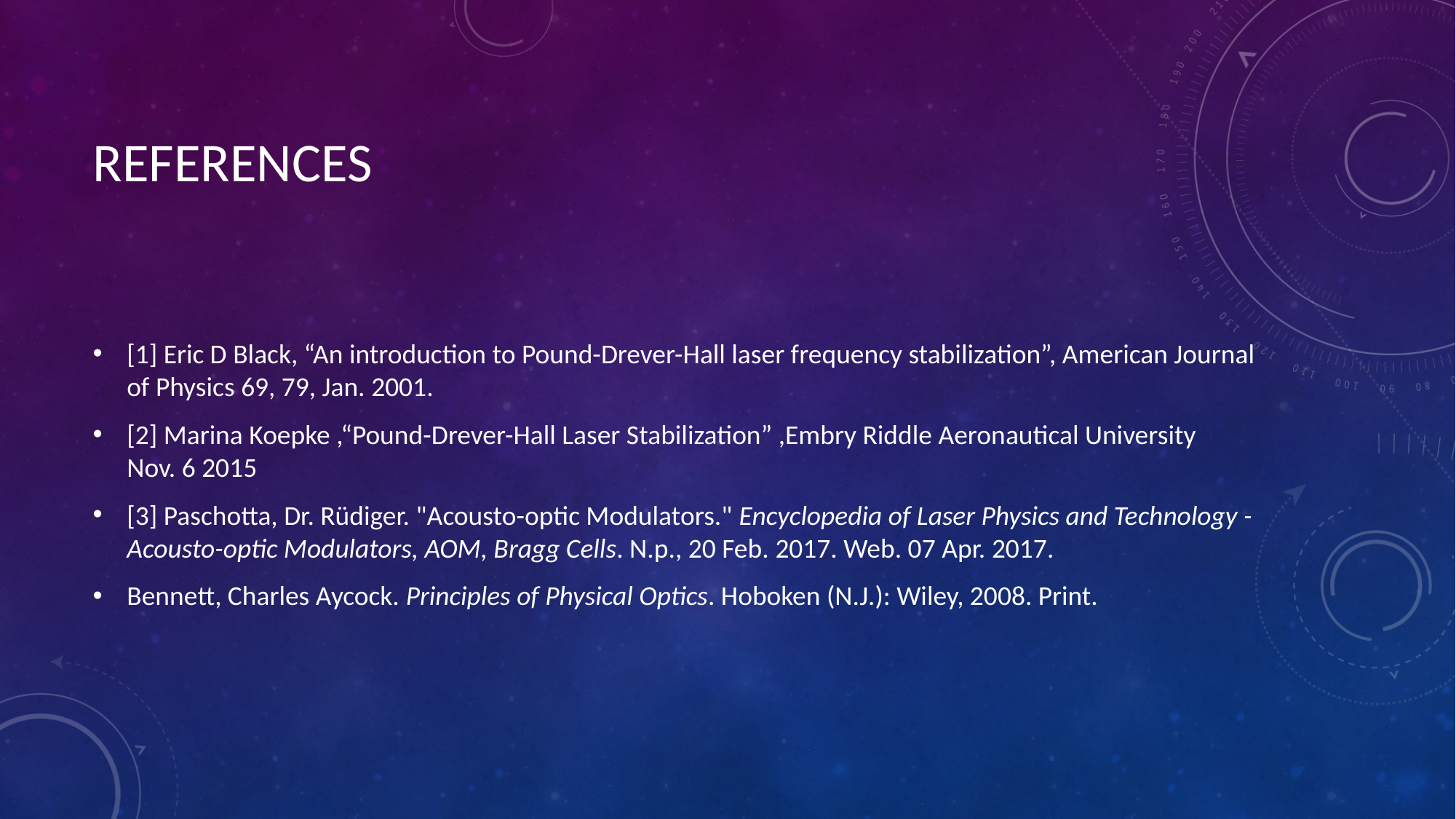

# References
[1] Eric D Black, “An introduction to Pound-Drever-Hall laser frequency stabilization”, American Journal of Physics 69, 79, Jan. 2001.
[2] Marina Koepke ,“Pound-Drever-Hall Laser Stabilization” ,Embry Riddle Aeronautical University
Nov. 6 2015
[3] Paschotta, Dr. Rüdiger. "Acousto-optic Modulators." Encyclopedia of Laser Physics and Technology - Acousto-optic Modulators, AOM, Bragg Cells. N.p., 20 Feb. 2017. Web. 07 Apr. 2017.
Bennett, Charles Aycock. Principles of Physical Optics. Hoboken (N.J.): Wiley, 2008. Print.